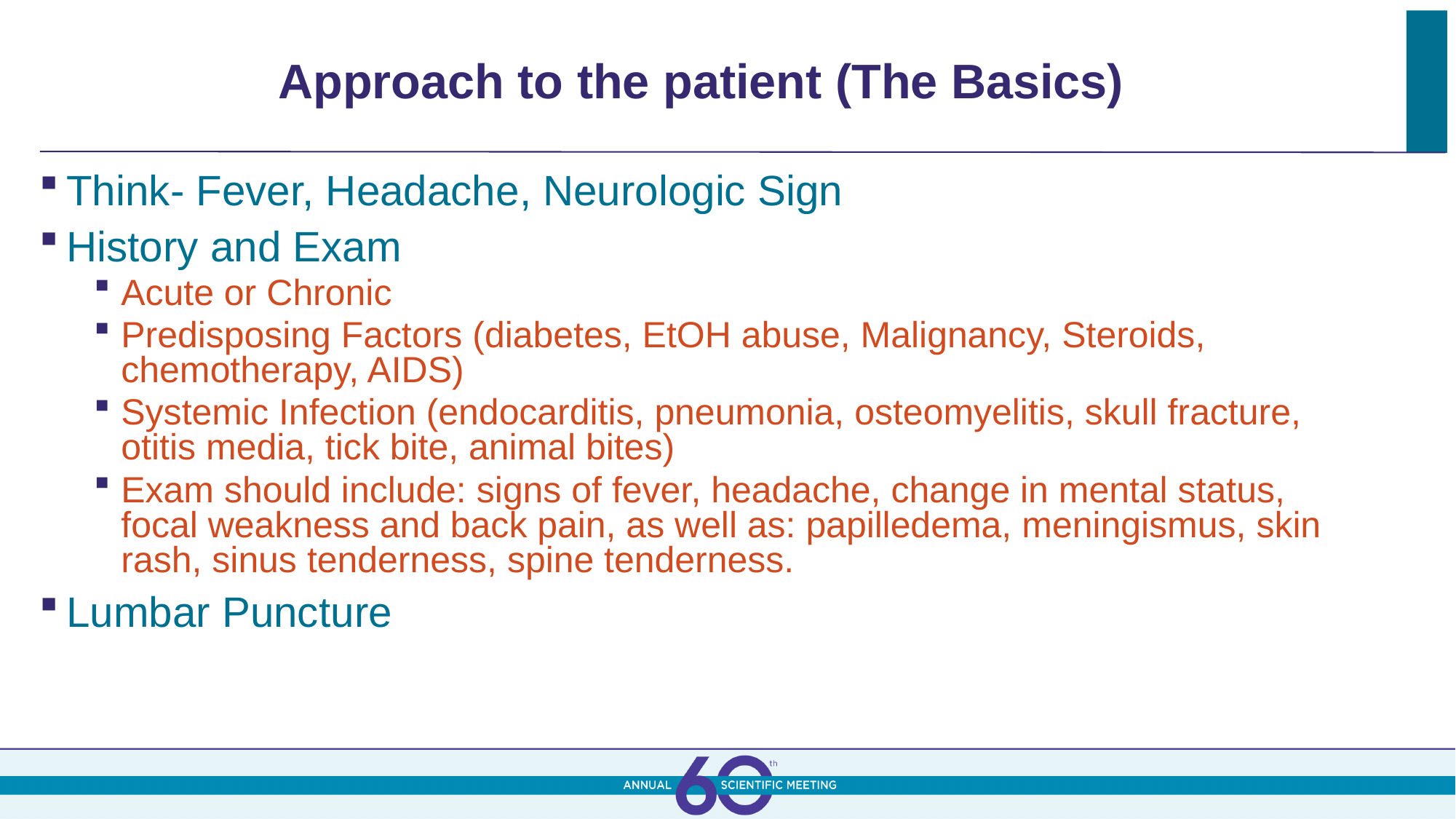

# Approach to the patient (The Basics)
Think- Fever, Headache, Neurologic Sign
History and Exam
Acute or Chronic
Predisposing Factors (diabetes, EtOH abuse, Malignancy, Steroids, chemotherapy, AIDS)
Systemic Infection (endocarditis, pneumonia, osteomyelitis, skull fracture, otitis media, tick bite, animal bites)
Exam should include: signs of fever, headache, change in mental status, focal weakness and back pain, as well as: papilledema, meningismus, skin rash, sinus tenderness, spine tenderness.
Lumbar Puncture